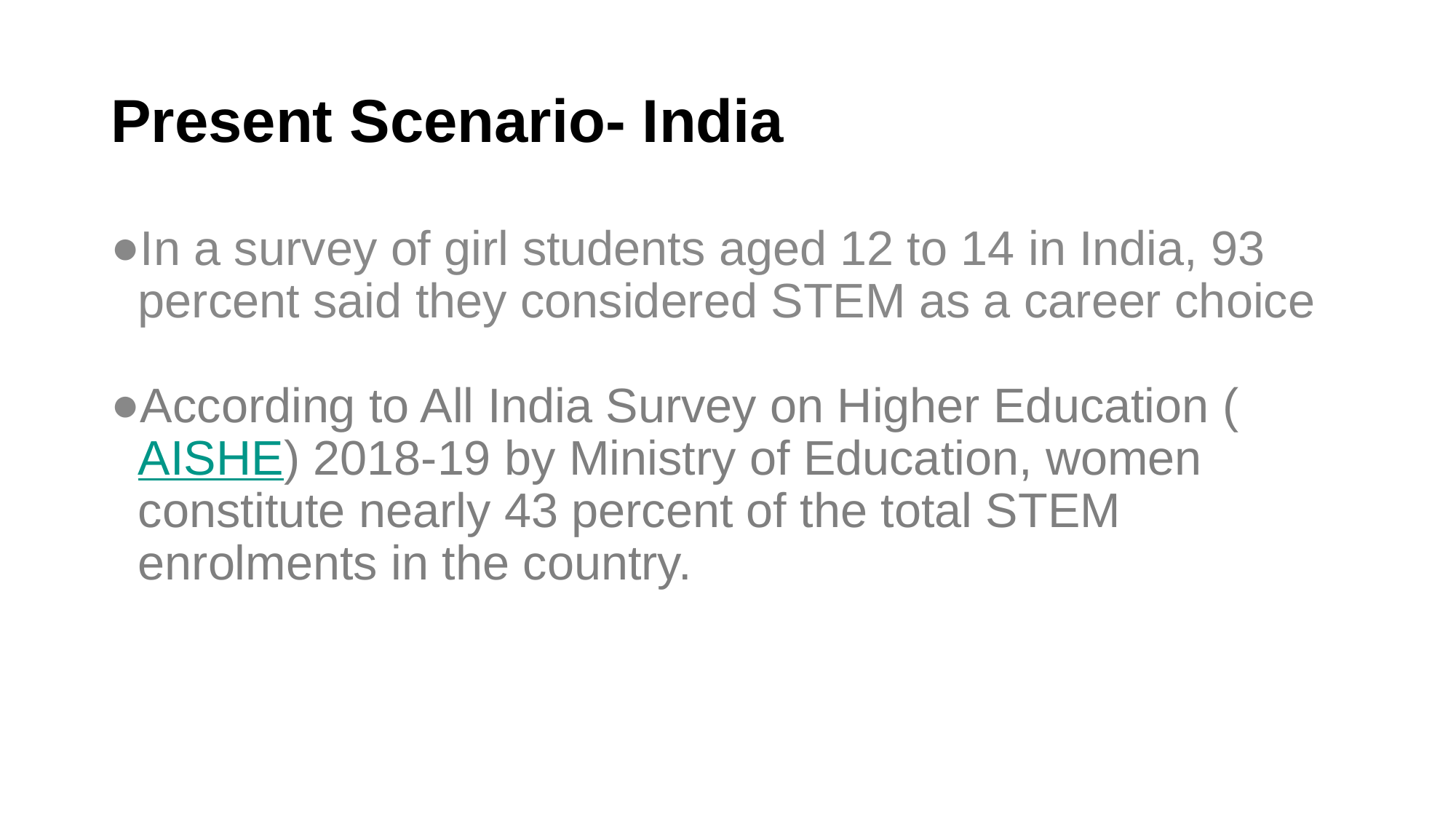

# Present Scenario- India
In a survey of girl students aged 12 to 14 in India, 93 percent said they considered STEM as a career choice

According to All India Survey on Higher Education (AISHE) 2018-19 by Ministry of Education, women constitute nearly 43 percent of the total STEM enrolments in the country.